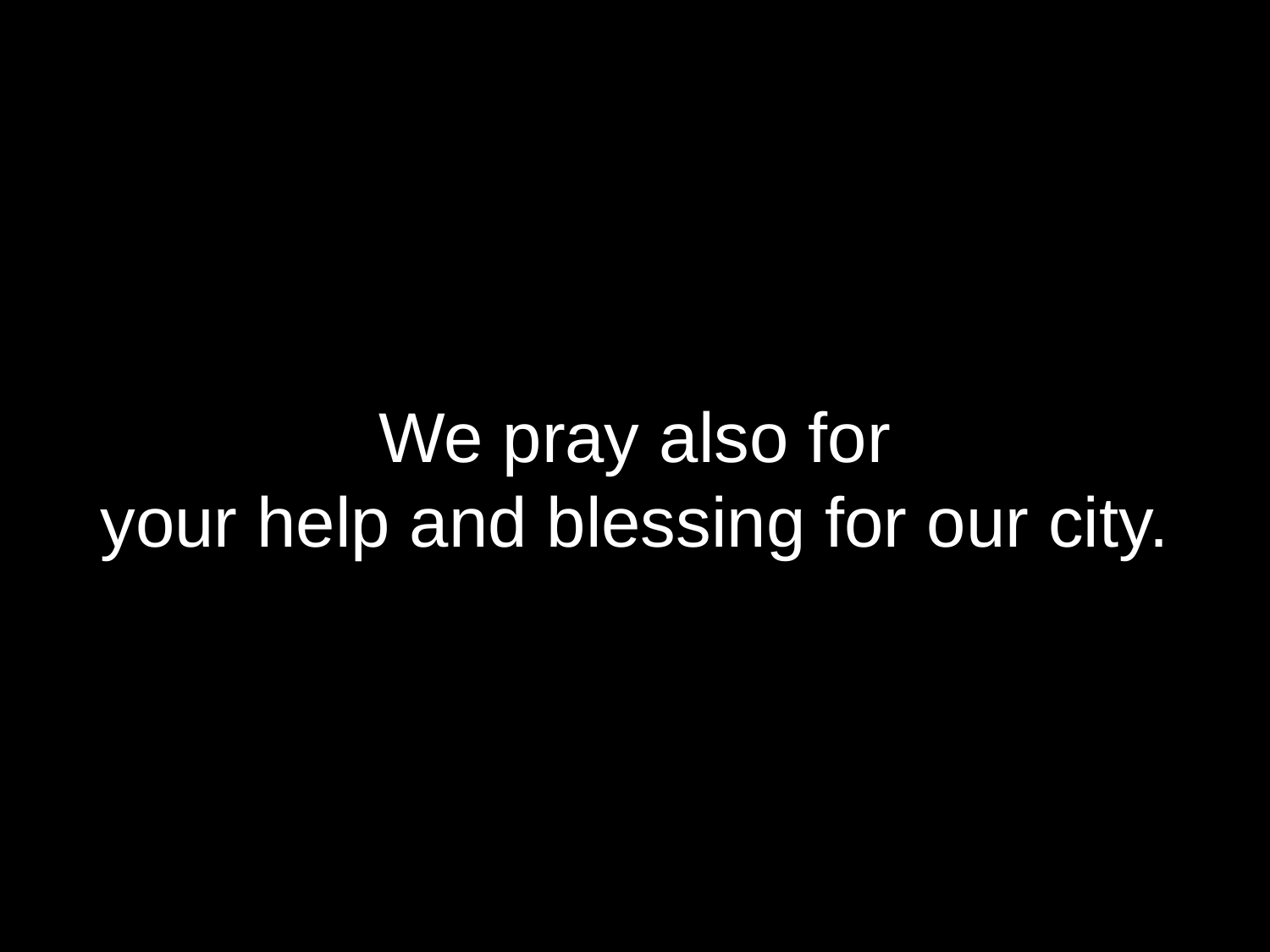

We pray also for
your help and blessing for our city.